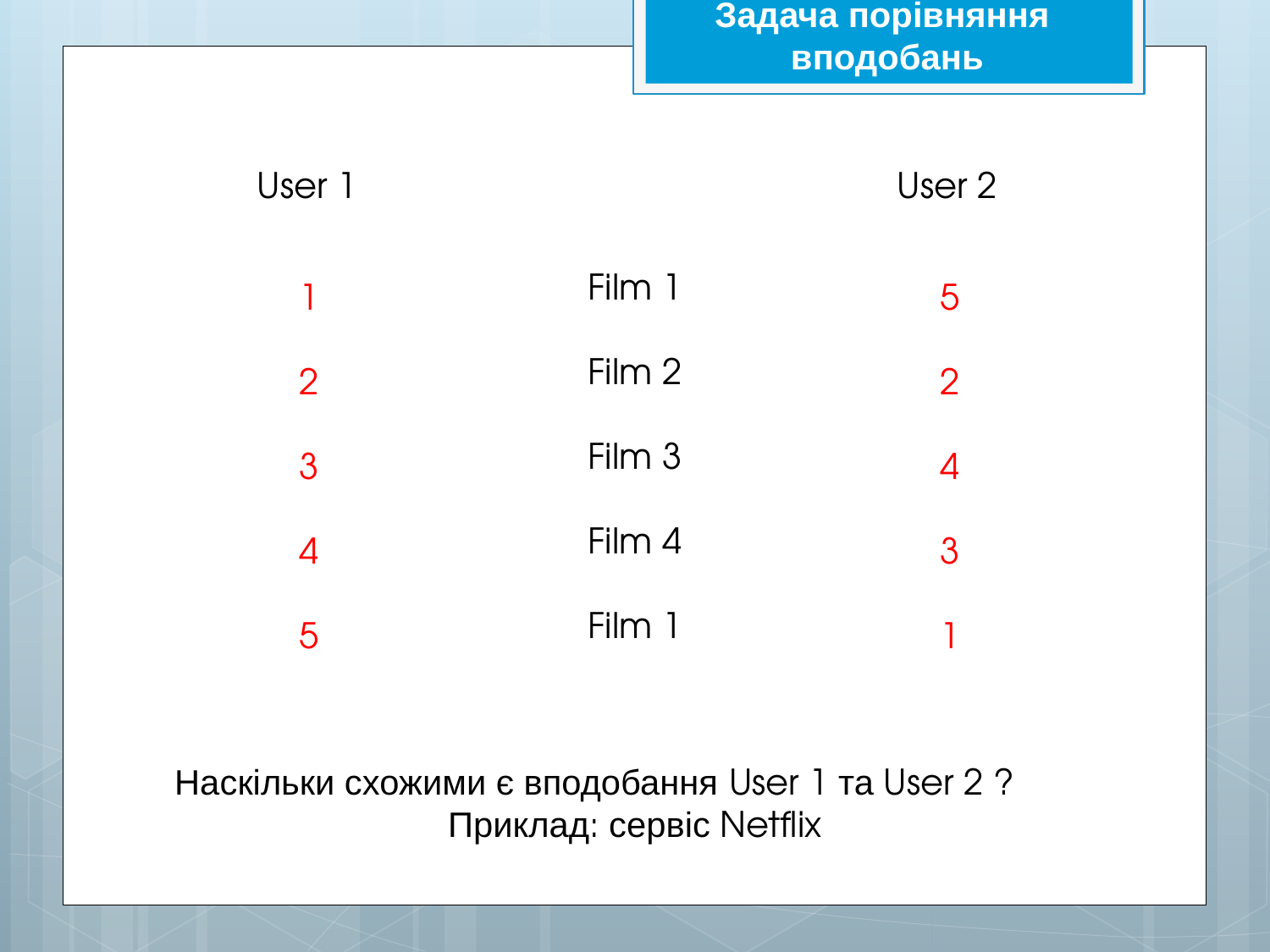

Задача порівняння
вподобань
User 1
User 2
Film 1

Film 2

Film 3

Film 4

Film 1
1

2

3

4

5
5

2

4

3

1
Наскільки схожими є вподобання User 1 та User 2 ?
Приклад: сервіс Netflix